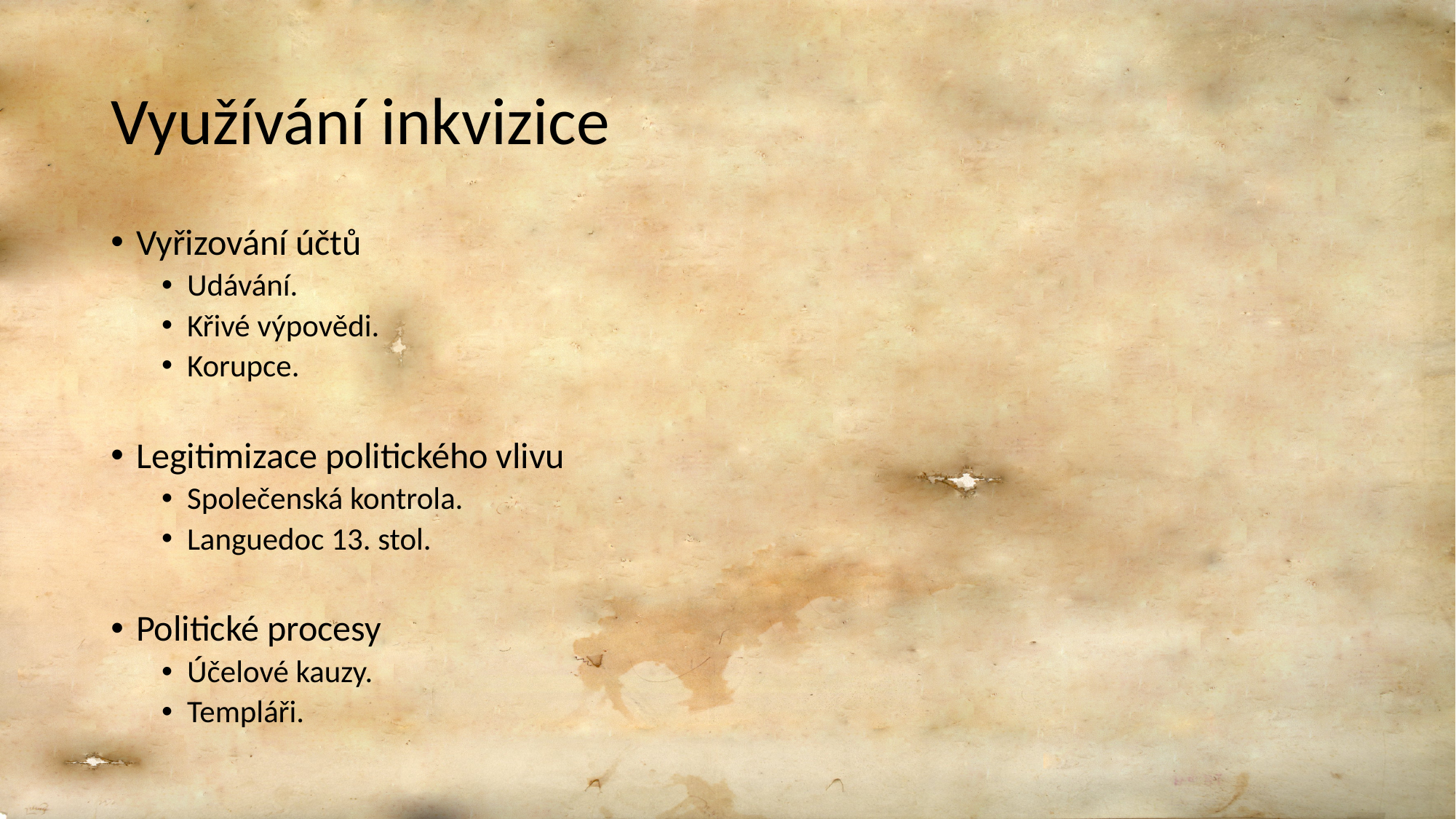

# Využívání inkvizice
Vyřizování účtů
Udávání.
Křivé výpovědi.
Korupce.

Legitimizace politického vlivu
Společenská kontrola.
Languedoc 13. stol.

Politické procesy
Účelové kauzy.
Templáři.